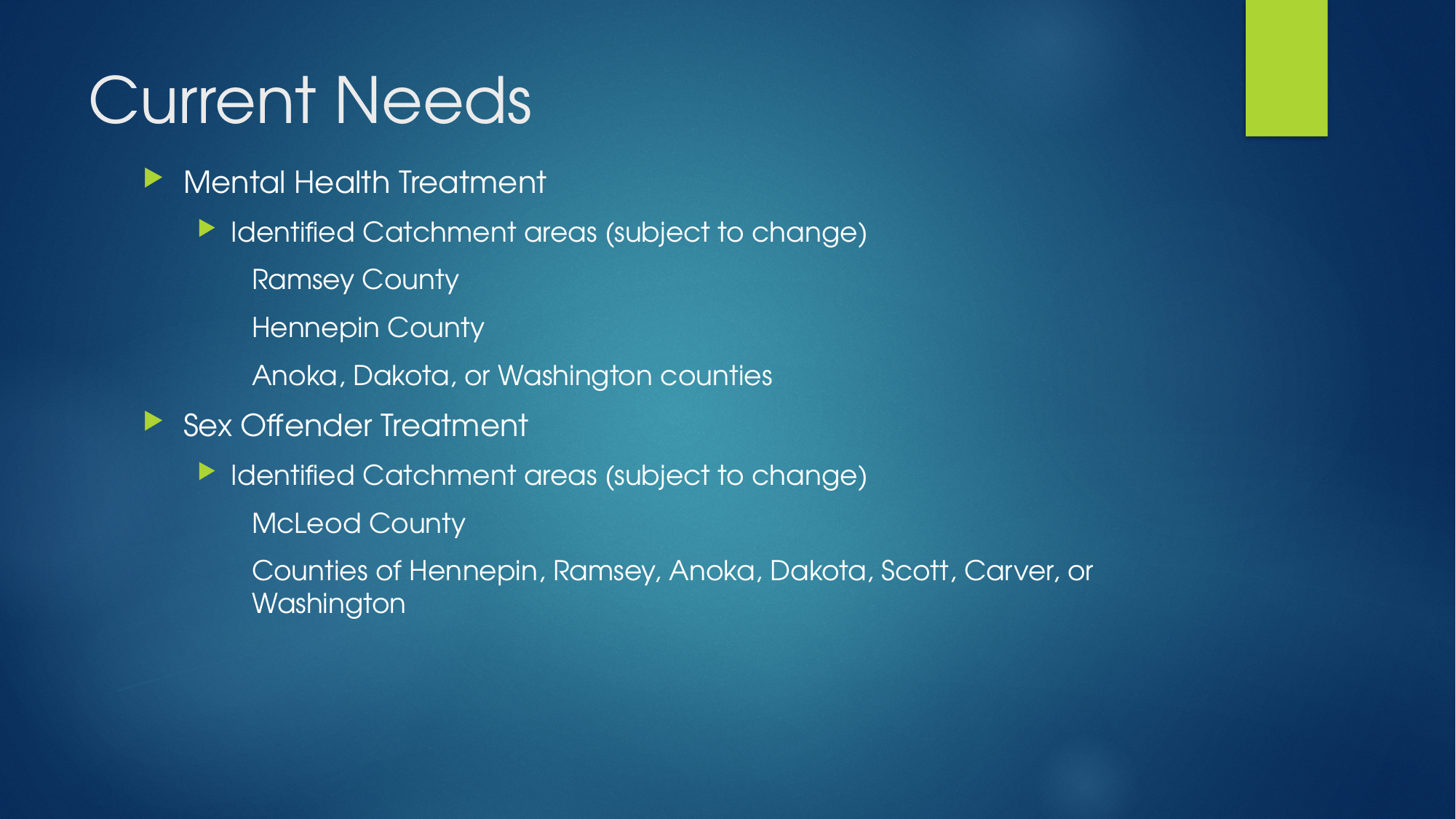

# Current Needs
Mental Health Treatment
Identified Catchment areas (subject to change)
Ramsey County
Hennepin County
Anoka, Dakota, or Washington counties
Sex Offender Treatment
Identified Catchment areas (subject to change)
McLeod County
Counties of Hennepin, Ramsey, Anoka, Dakota, Scott, Carver, or Washington